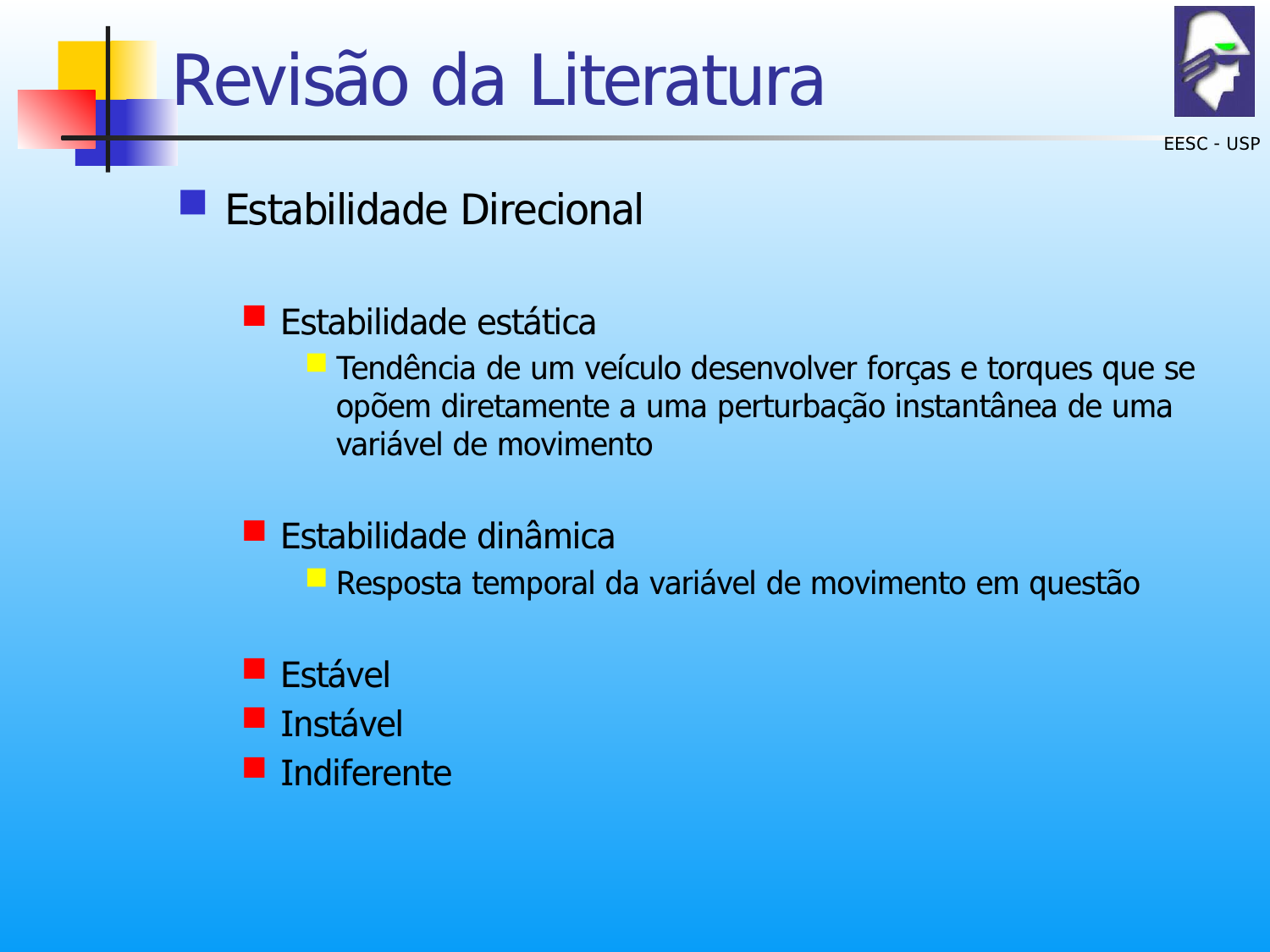

# Revisão da Literatura
Estabilidade Direcional

Estabilidade estática
Tendência de um veículo desenvolver forças e torques que se opõem diretamente a uma perturbação instantânea de uma variável de movimento

Estabilidade dinâmica
Resposta temporal da variável de movimento em questão

Estável
Instável
Indiferente